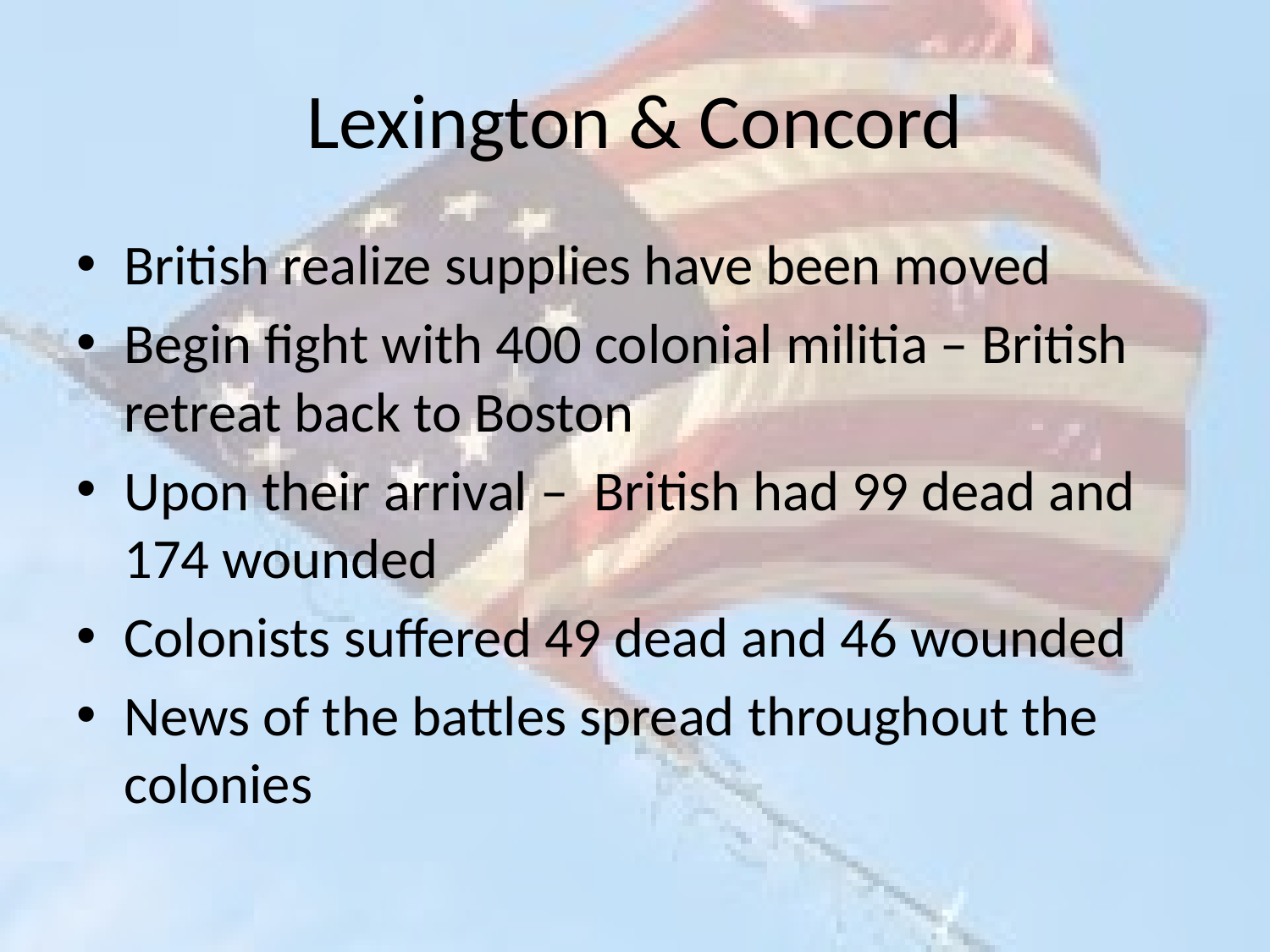

# Lexington & Concord
British realize supplies have been moved
Begin fight with 400 colonial militia – British retreat back to Boston
Upon their arrival –  British had 99 dead and 174 wounded
Colonists suffered 49 dead and 46 wounded
News of the battles spread throughout the colonies